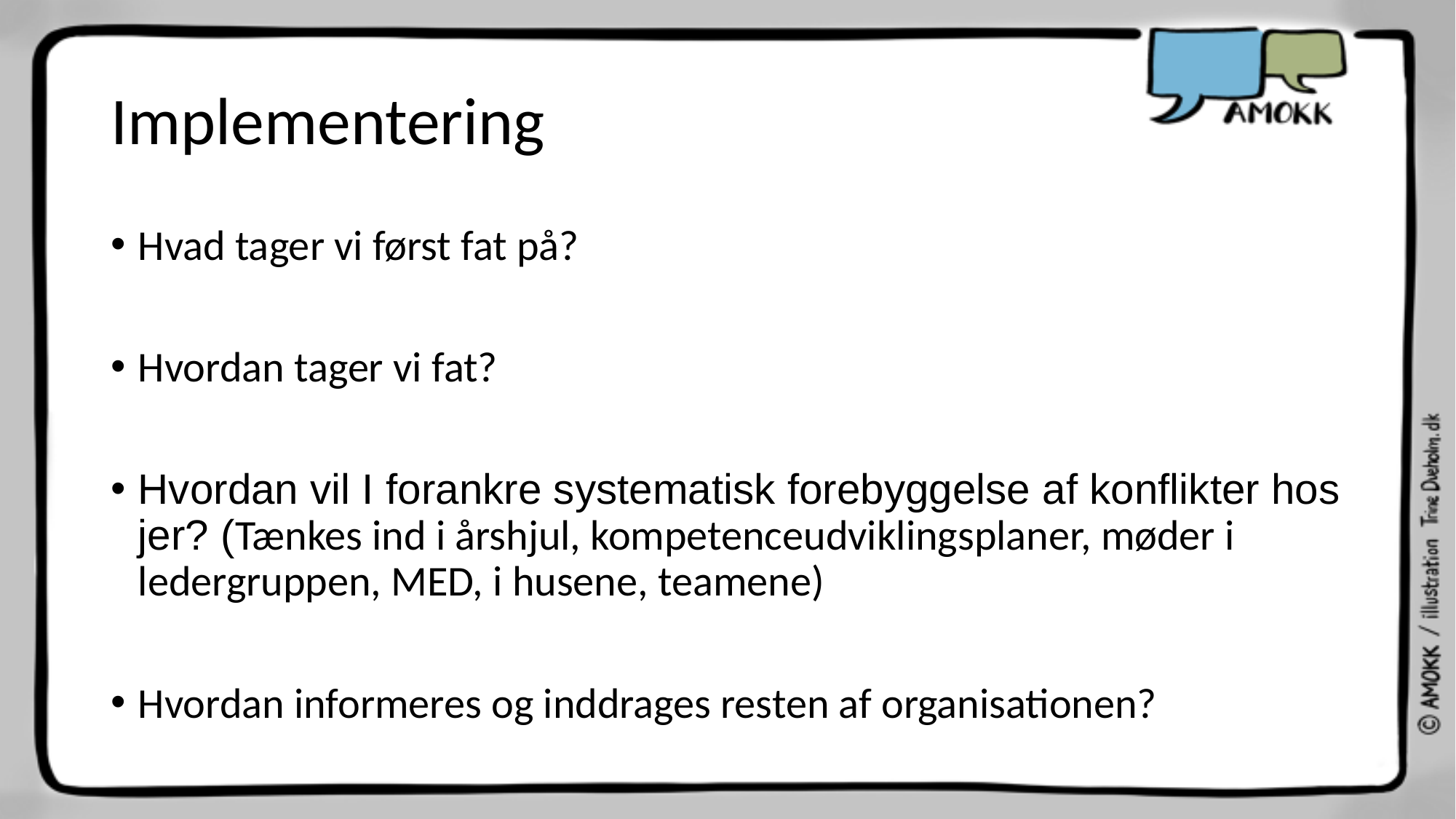

# Implementering
Hvad tager vi først fat på?

Hvordan tager vi fat?

Hvordan vil I forankre systematisk forebyggelse af konflikter hos jer? (Tænkes ind i årshjul, kompetenceudviklingsplaner, møder i ledergruppen, MED, i husene, teamene)

Hvordan informeres og inddrages resten af organisationen?